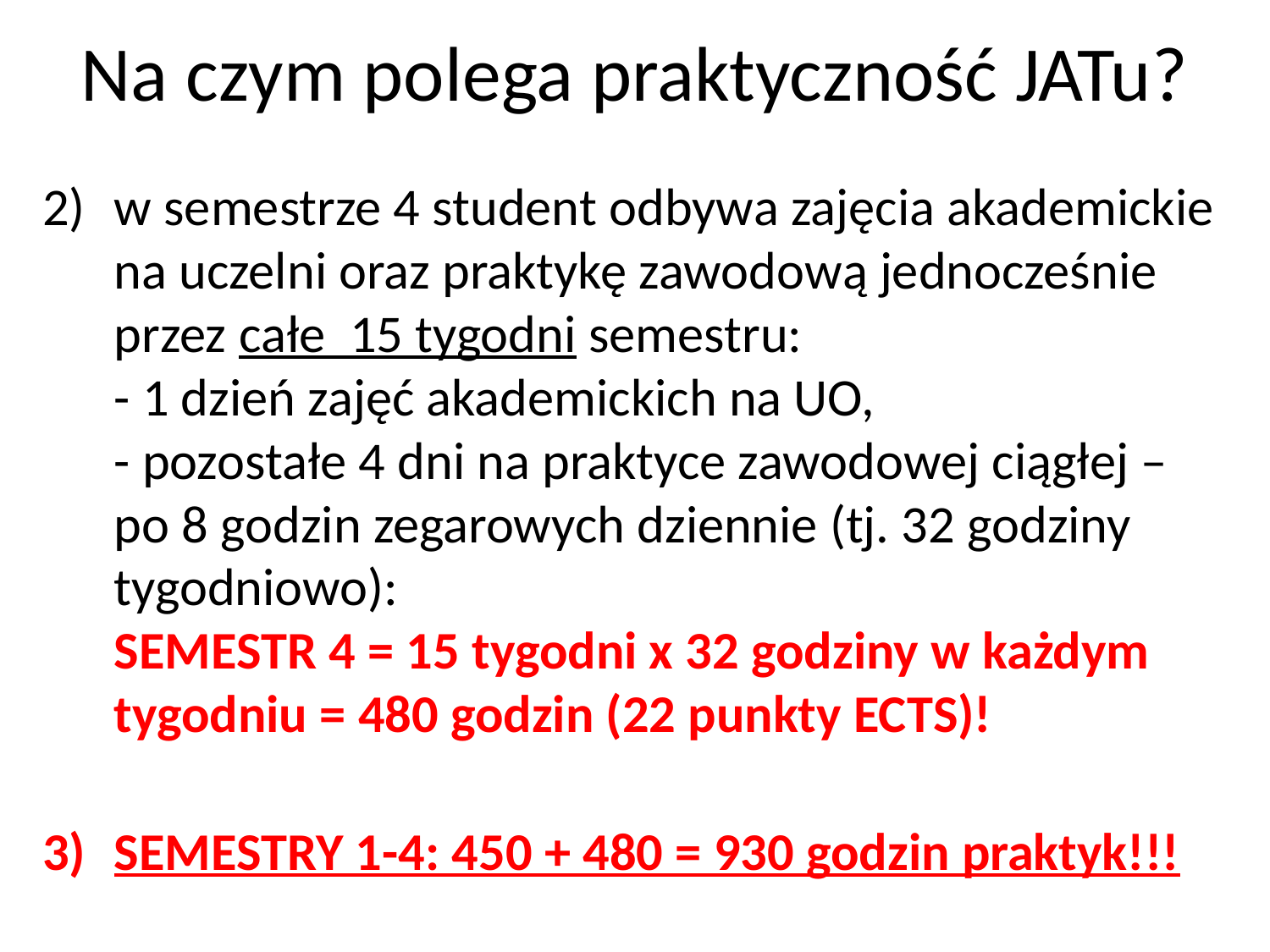

# Na czym polega praktyczność JATu?
w semestrze 4 student odbywa zajęcia akademickie na uczelni oraz praktykę zawodową jednocześnie przez całe  15 tygodni semestru:
- 1 dzień zajęć akademickich na UO,
- pozostałe 4 dni na praktyce zawodowej ciągłej – po 8 godzin zegarowych dziennie (tj. 32 godziny tygodniowo):
SEMESTR 4 = 15 tygodni x 32 godziny w każdym tygodniu = 480 godzin (22 punkty ECTS)!
SEMESTRY 1-4: 450 + 480 = 930 godzin praktyk!!!